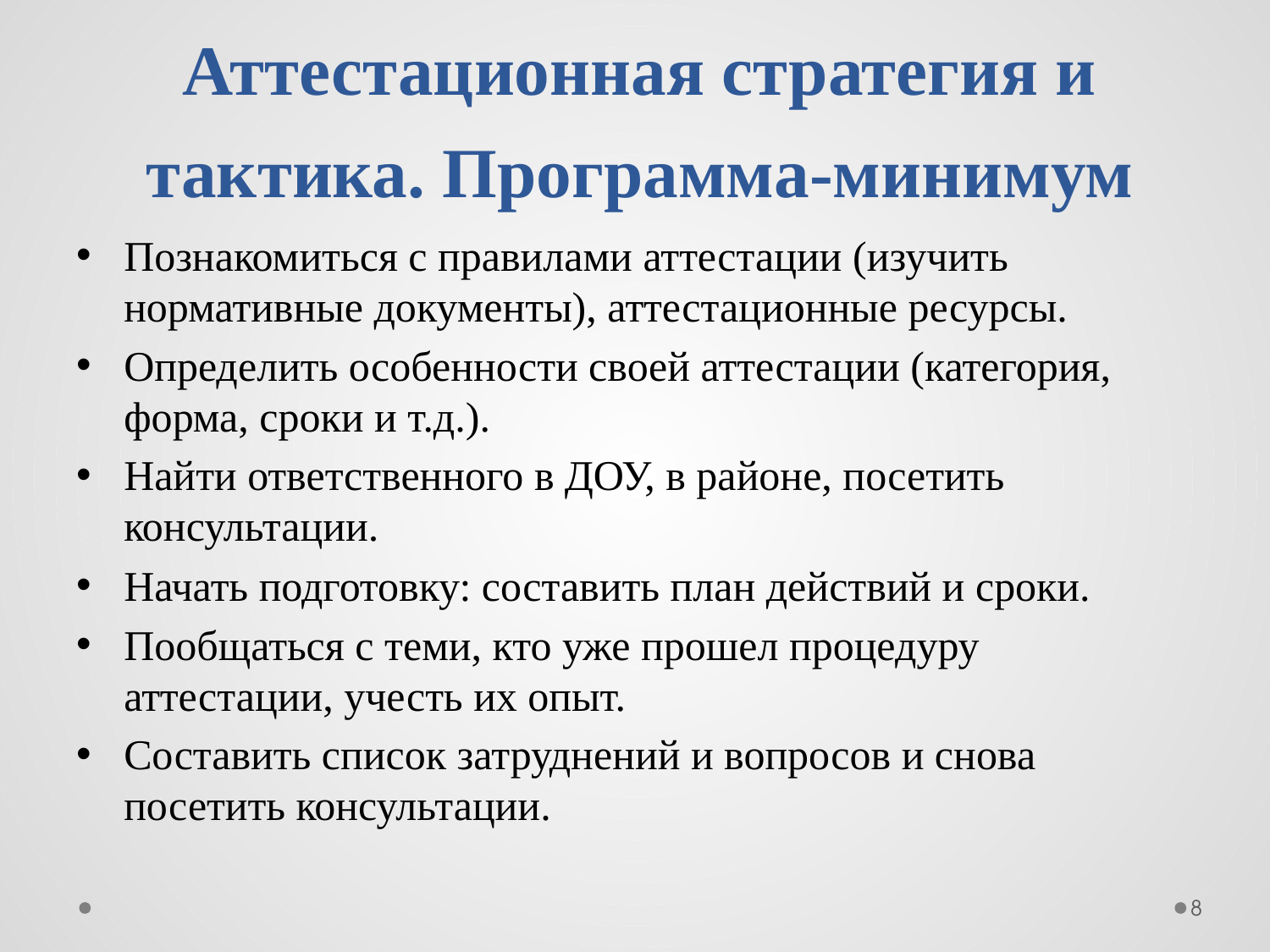

# Аттестационная стратегия и тактика. Программа-минимум
Познакомиться с правилами аттестации (изучить нормативные документы), аттестационные ресурсы.
Определить особенности своей аттестации (категория, форма, сроки и т.д.).
Найти ответственного в ДОУ, в районе, посетить консультации.
Начать подготовку: составить план действий и сроки.
Пообщаться с теми, кто уже прошел процедуру аттестации, учесть их опыт.
Составить список затруднений и вопросов и снова посетить консультации.

8